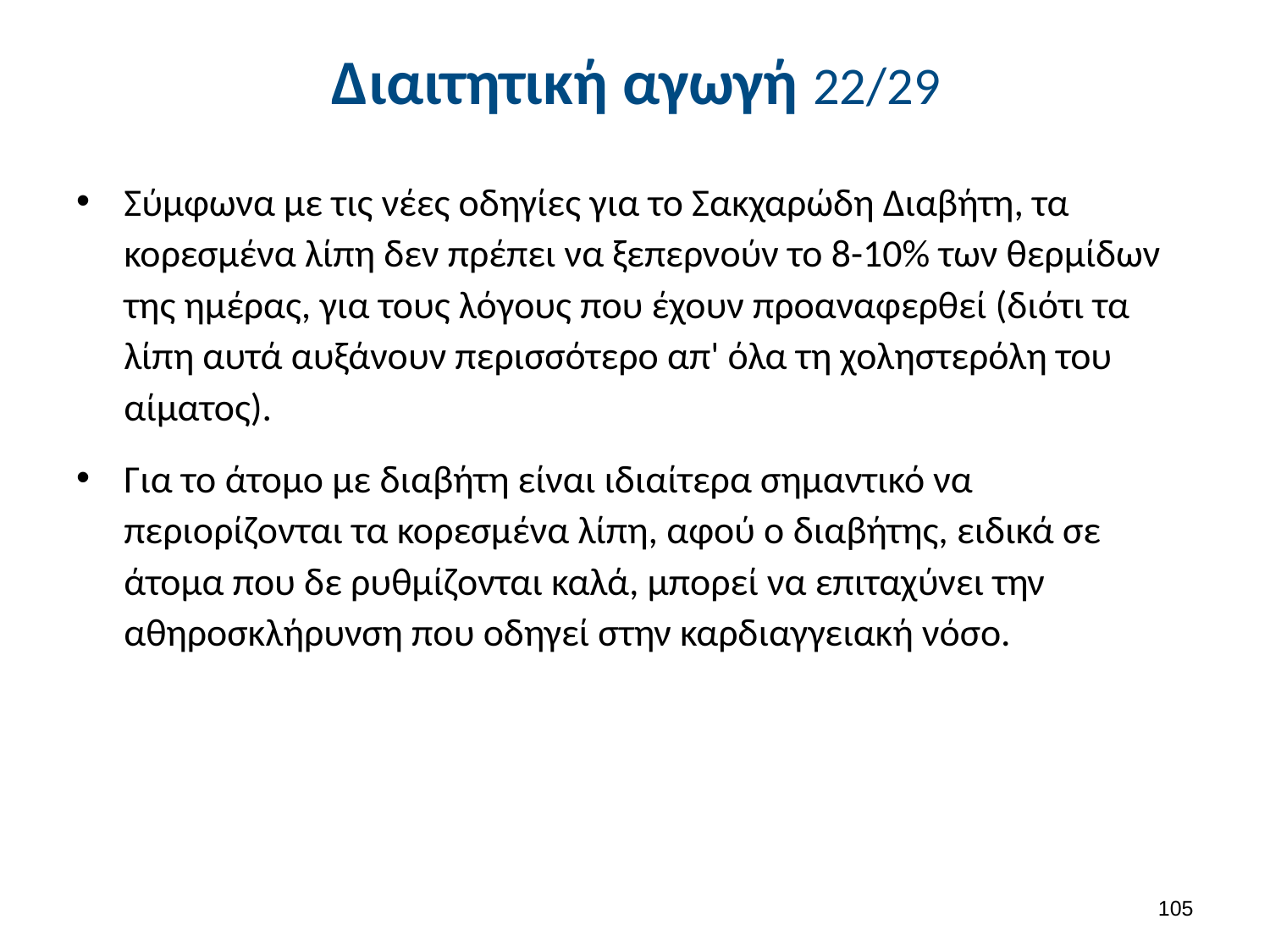

# Διαιτητική αγωγή 22/29
Σύμφωνα με τις νέες οδηγίες για το Σακχαρώδη Διαβήτη, τα κορεσμένα λίπη δεν πρέπει να ξεπερνούν το 8-10% των θερμίδων της ημέρας, για τους λόγους που έχουν προαναφερθεί (διότι τα λίπη αυτά αυξάνουν περισσότερο απ' όλα τη χοληστερόλη του αίματος).
Για το άτομο με διαβήτη είναι ιδιαίτερα σημαντικό να περιορίζονται τα κορεσμένα λίπη, αφού ο διαβήτης, ειδικά σε άτομα που δε ρυθμίζονται καλά, μπορεί να επιταχύνει την αθηροσκλήρυνση που οδηγεί στην καρδιαγγειακή νόσο.
105